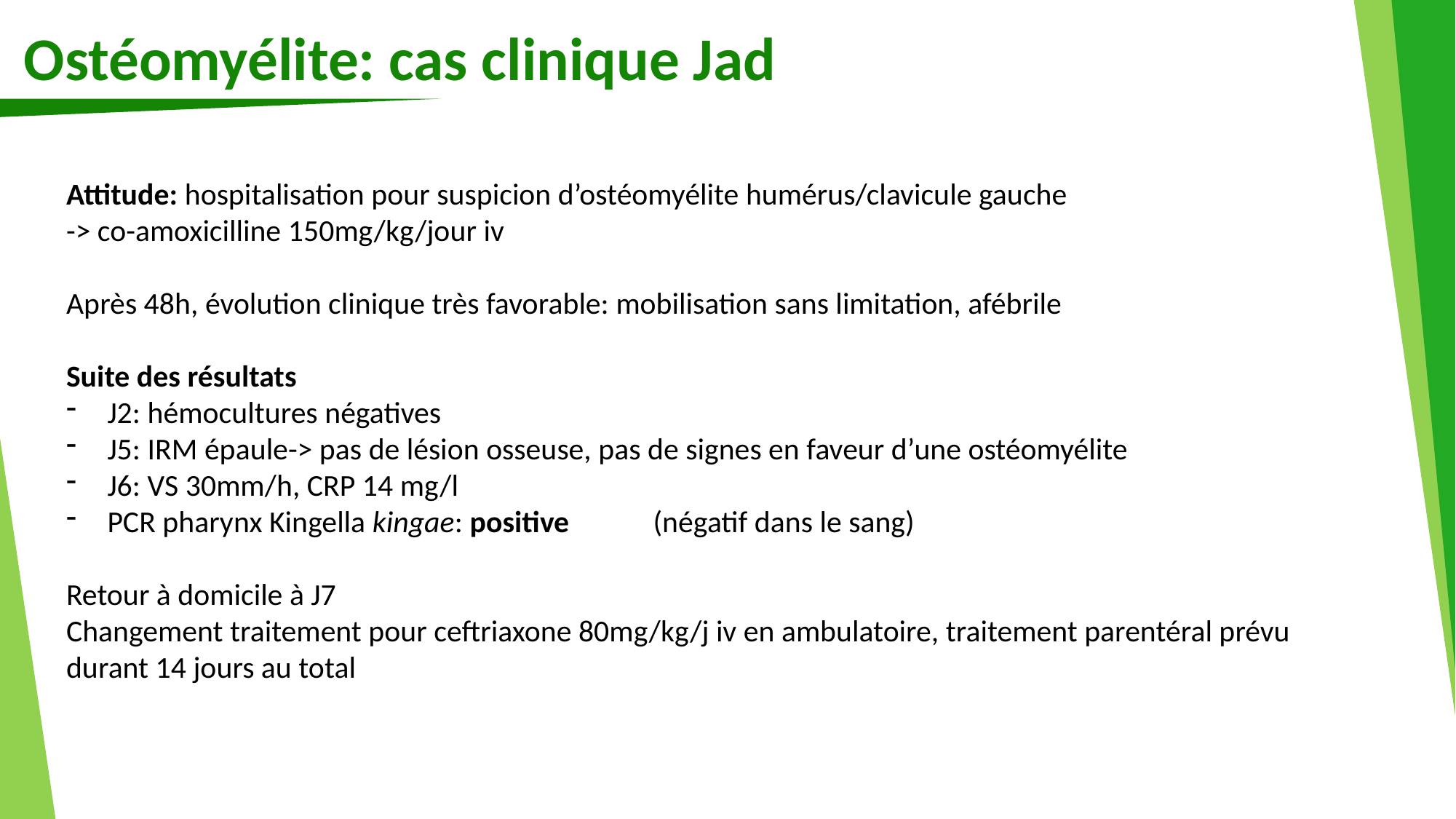

Ostéomyélite: cas clinique Jad
Attitude: hospitalisation pour suspicion d’ostéomyélite humérus/clavicule gauche
-> co-amoxicilline 150mg/kg/jour iv

Après 48h, évolution clinique très favorable: mobilisation sans limitation, afébrile

Suite des résultats
J2: hémocultures négatives
J5: IRM épaule-> pas de lésion osseuse, pas de signes en faveur d’une ostéomyélite
J6: VS 30mm/h, CRP 14 mg/l
PCR pharynx Kingella kingae: positive	(négatif dans le sang)

Retour à domicile à J7
Changement traitement pour ceftriaxone 80mg/kg/j iv en ambulatoire, traitement parentéral prévu durant 14 jours au total